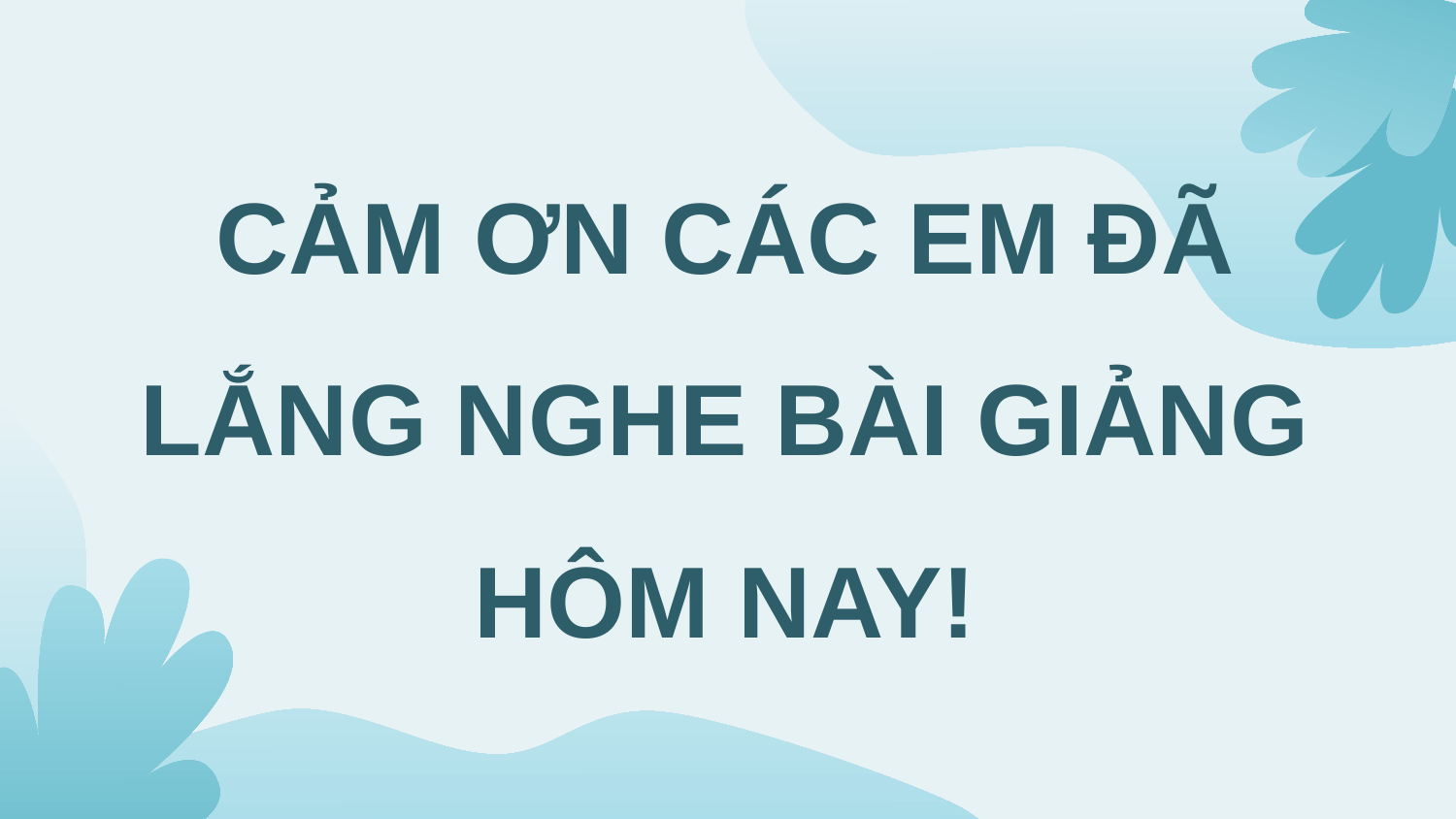

# CẢM ƠN CÁC EM ĐÃ LẮNG NGHE BÀI GIẢNG HÔM NAY!